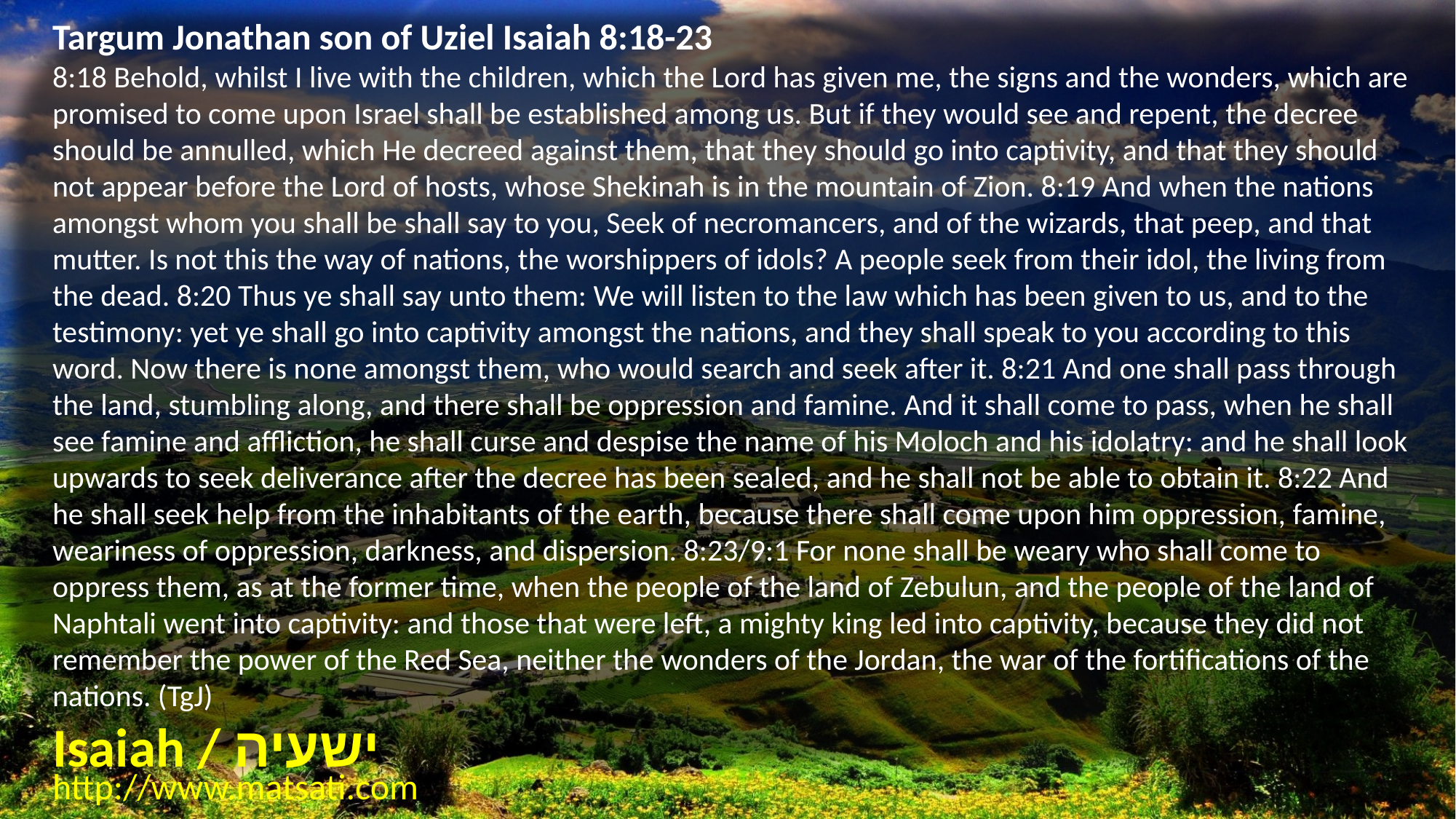

Targum Jonathan son of Uziel Isaiah 8:18-23
8:18 Behold, whilst I live with the children, which the Lord has given me, the signs and the wonders, which are promised to come upon Israel shall be established among us. But if they would see and repent, the decree should be annulled, which He decreed against them, that they should go into captivity, and that they should not appear before the Lord of hosts, whose Shekinah is in the mountain of Zion. 8:19 And when the nations amongst whom you shall be shall say to you, Seek of necromancers, and of the wizards, that peep, and that mutter. Is not this the way of nations, the worshippers of idols? A people seek from their idol, the living from the dead. 8:20 Thus ye shall say unto them: We will listen to the law which has been given to us, and to the testimony: yet ye shall go into captivity amongst the nations, and they shall speak to you according to this word. Now there is none amongst them, who would search and seek after it. 8:21 And one shall pass through the land, stumbling along, and there shall be oppression and famine. And it shall come to pass, when he shall see famine and affliction, he shall curse and despise the name of his Moloch and his idolatry: and he shall look upwards to seek deliverance after the decree has been sealed, and he shall not be able to obtain it. 8:22 And he shall seek help from the inhabitants of the earth, because there shall come upon him oppression, famine, weariness of oppression, darkness, and dispersion. 8:23/9:1 For none shall be weary who shall come to oppress them, as at the former time, when the people of the land of Zebulun, and the people of the land of Naphtali went into captivity: and those that were left, a mighty king led into captivity, because they did not remember the power of the Red Sea, neither the wonders of the Jordan, the war of the fortifications of the nations. (TgJ)

Isaiah / ישעיה
http://www.matsati.com